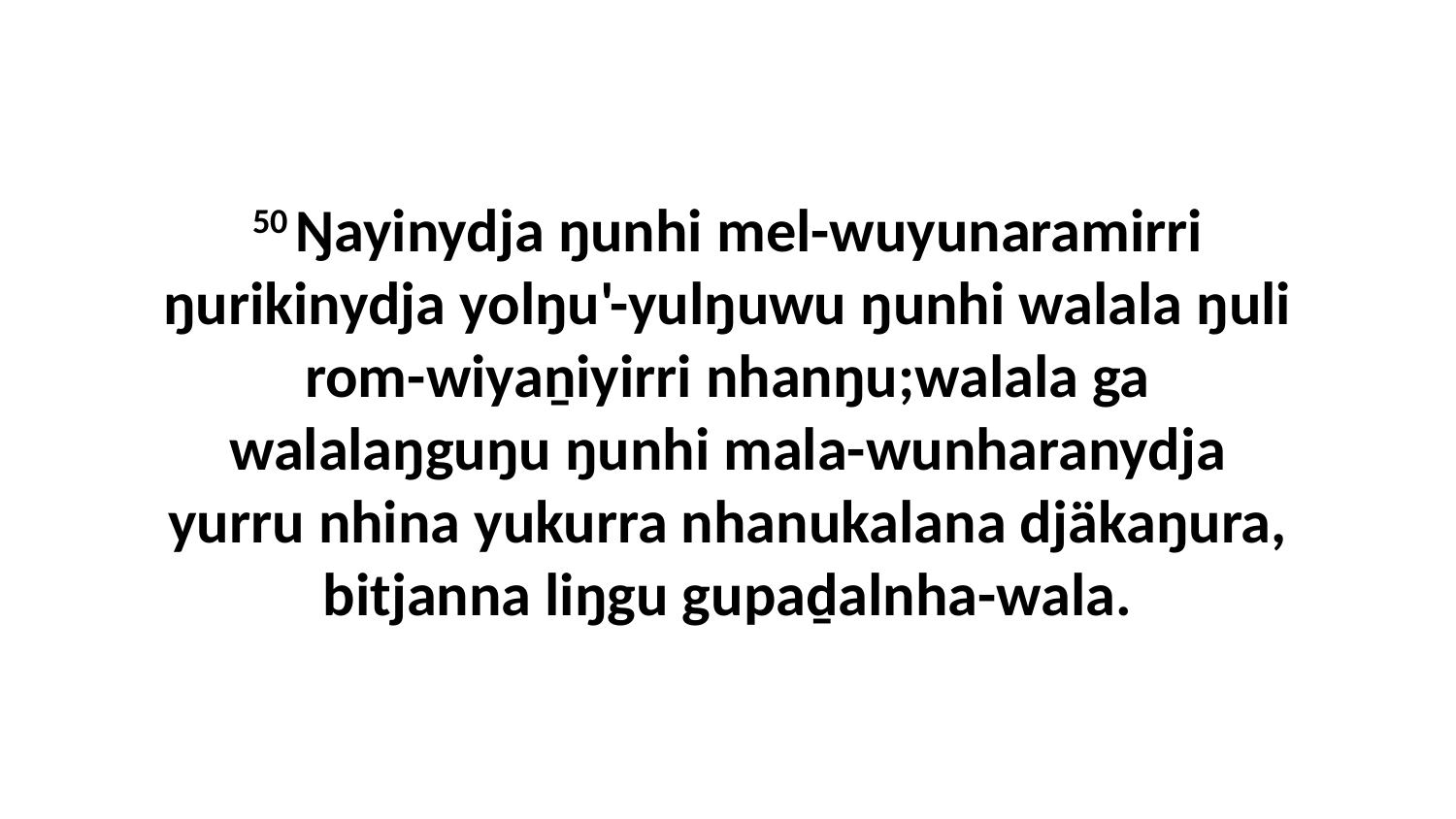

50 Ŋayinydja ŋunhi mel-wuyunaramirri ŋurikinydja yolŋu'-yulŋuwu ŋunhi walala ŋuli rom-wiyaṉiyirri nhanŋu;walala ga walalaŋguŋu ŋunhi mala-wunharanydja yurru nhina yukurra nhanukalana djäkaŋura, bitjanna liŋgu gupaḏalnha-wala.